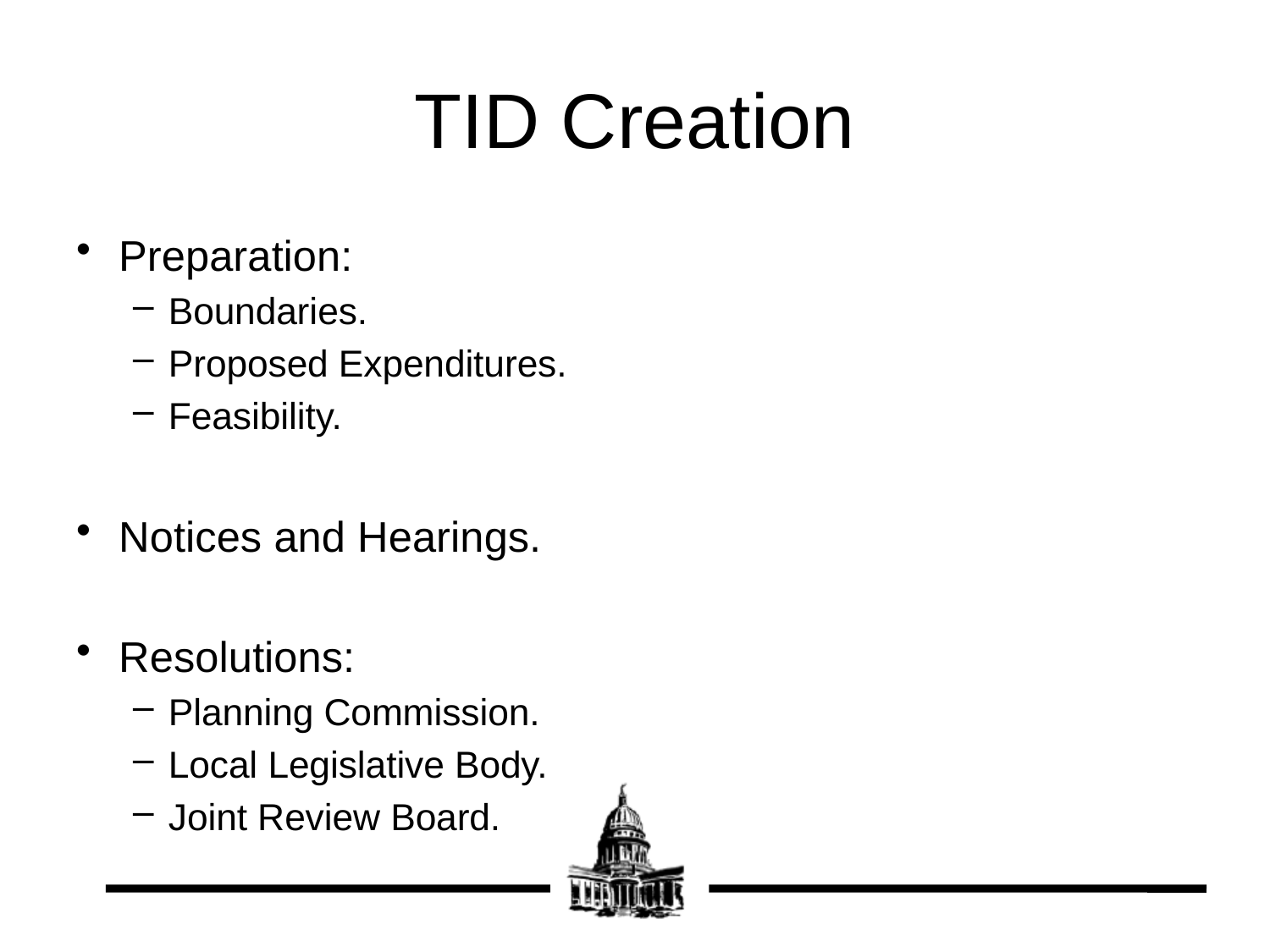

# TID Creation
Preparation:
Boundaries.
Proposed Expenditures.
Feasibility.

Notices and Hearings.

Resolutions:
Planning Commission.
Local Legislative Body.
Joint Review Board.